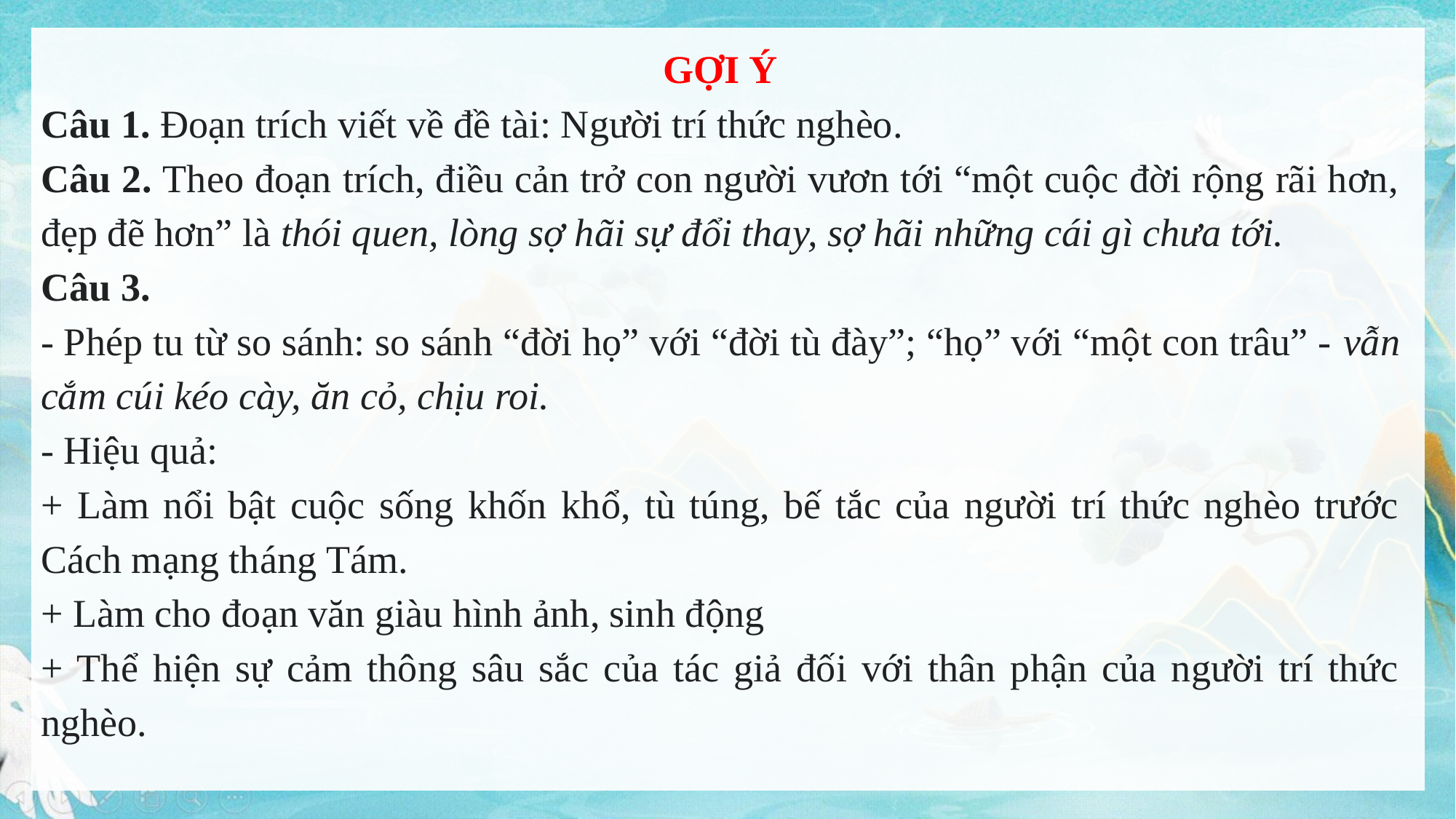

GỢI Ý
Câu 1. Đoạn trích viết về đề tài: Người trí thức nghèo.
Câu 2. Theo đoạn trích, điều cản trở con người vươn tới “một cuộc đời rộng rãi hơn, đẹp đẽ hơn” là thói quen, lòng sợ hãi sự đổi thay, sợ hãi những cái gì chưa tới.
Câu 3.
- Phép tu từ so sánh: so sánh “đời họ” với “đời tù đày”; “họ” với “một con trâu” - vẫn cắm cúi kéo cày, ăn cỏ, chịu roi.
- Hiệu quả:
+ Làm nổi bật cuộc sống khốn khổ, tù túng, bế tắc của người trí thức nghèo trước Cách mạng tháng Tám.
+ Làm cho đoạn văn giàu hình ảnh, sinh động
+ Thể hiện sự cảm thông sâu sắc của tác giả đối với thân phận của người trí thức nghèo.

https://www.ypppt.com/